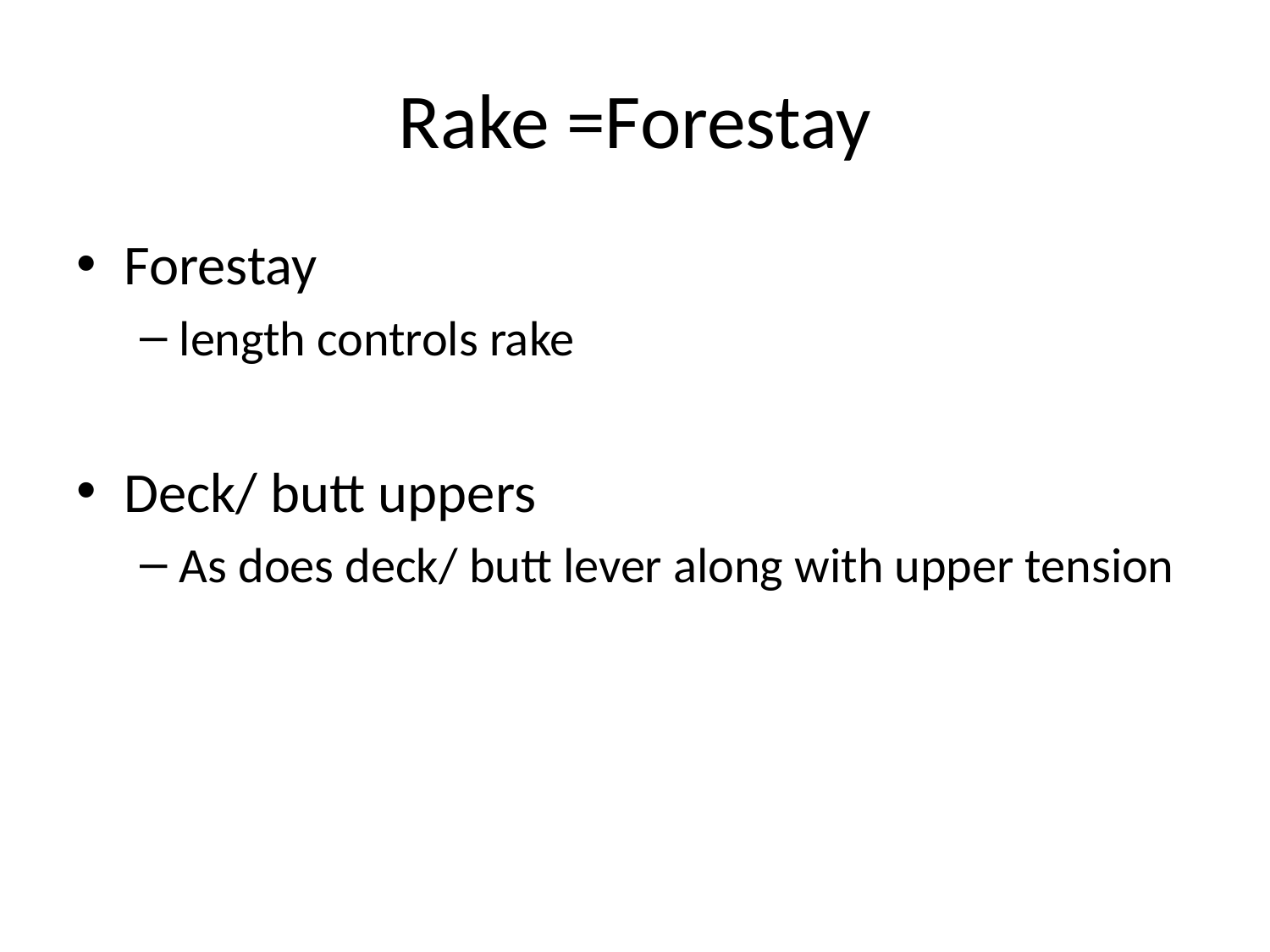

# Rake =Forestay
Forestay
length controls rake

Deck/ butt uppers
As does deck/ butt lever along with upper tension